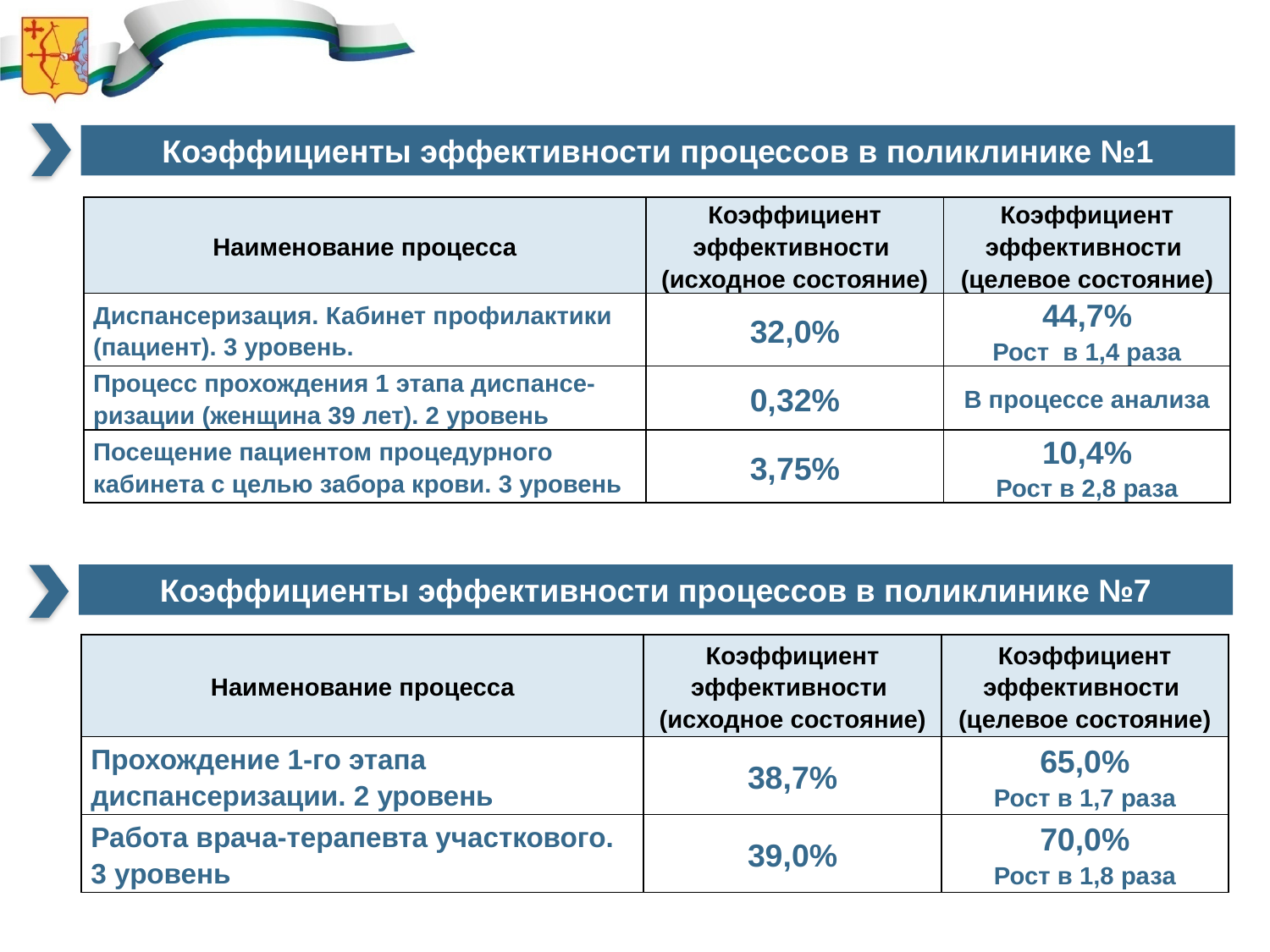

Коэффициенты эффективности процессов в поликлинике №1
| Наименование процесса | Коэффициент эффективности (исходное состояние) | Коэффициент эффективности (целевое состояние) |
| --- | --- | --- |
| Диспансеризация. Кабинет профилактики (пациент). 3 уровень. | 32,0% | 44,7% Рост в 1,4 раза |
| Процесс прохождения 1 этапа диспансе-ризации (женщина 39 лет). 2 уровень | 0,32% | В процессе анализа |
| Посещение пациентом процедурного кабинета с целью забора крови. 3 уровень | 3,75% | 10,4% Рост в 2,8 раза |
Коэффициенты эффективности процессов в поликлинике №7

| Наименование процесса | Коэффициент эффективности (исходное состояние) | Коэффициент эффективности (целевое состояние) |
| --- | --- | --- |
| Прохождение 1-го этапа диспансеризации. 2 уровень | 38,7% | 65,0% Рост в 1,7 раза |
| Работа врача-терапевта участкового. 3 уровень | 39,0% | 70,0% Рост в 1,8 раза |